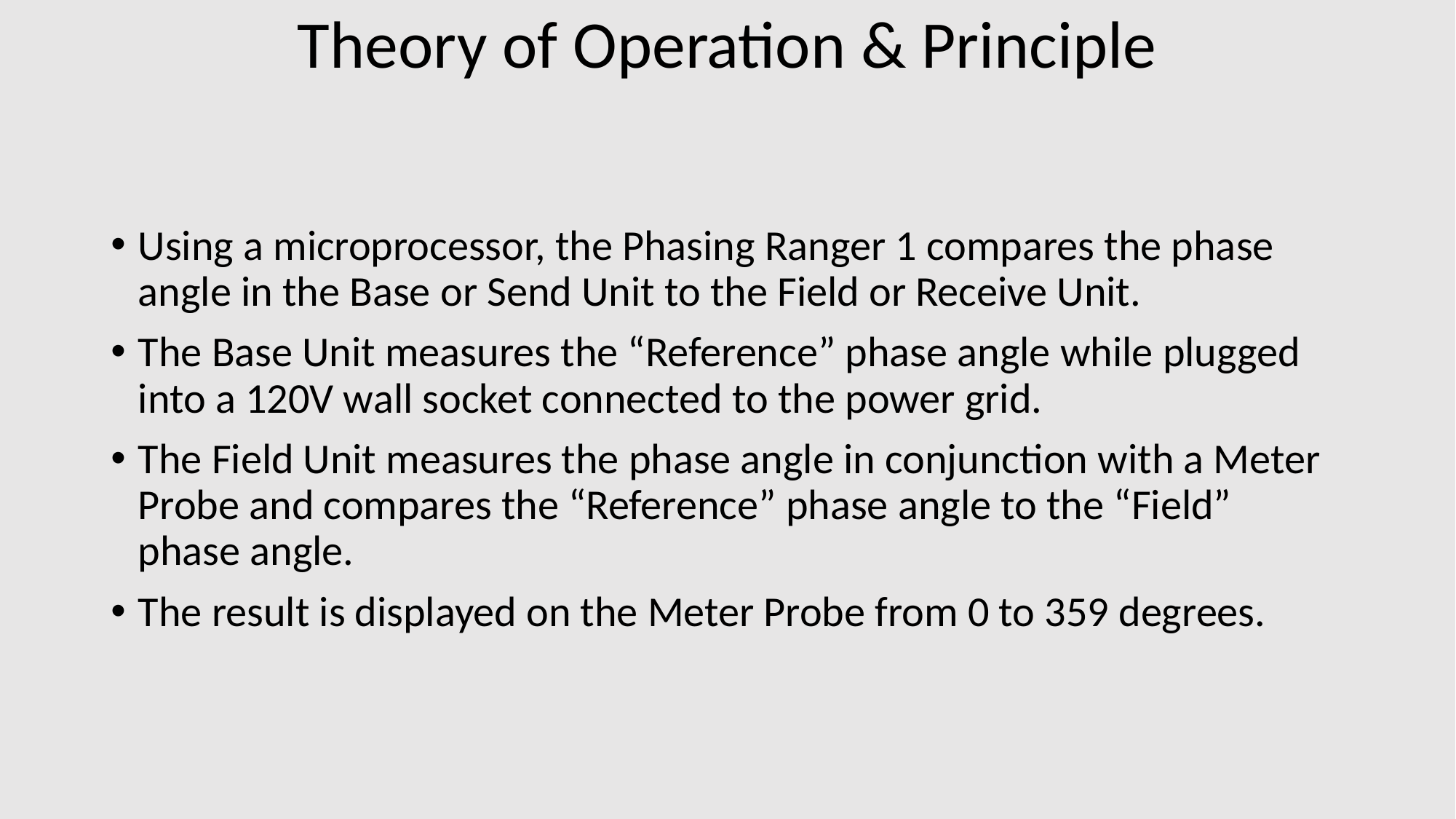

# Theory of Operation & Principle
Using a microprocessor, the Phasing Ranger 1 compares the phase angle in the Base or Send Unit to the Field or Receive Unit.
The Base Unit measures the “Reference” phase angle while plugged into a 120V wall socket connected to the power grid.
The Field Unit measures the phase angle in conjunction with a Meter Probe and compares the “Reference” phase angle to the “Field” phase angle.
The result is displayed on the Meter Probe from 0 to 359 degrees.